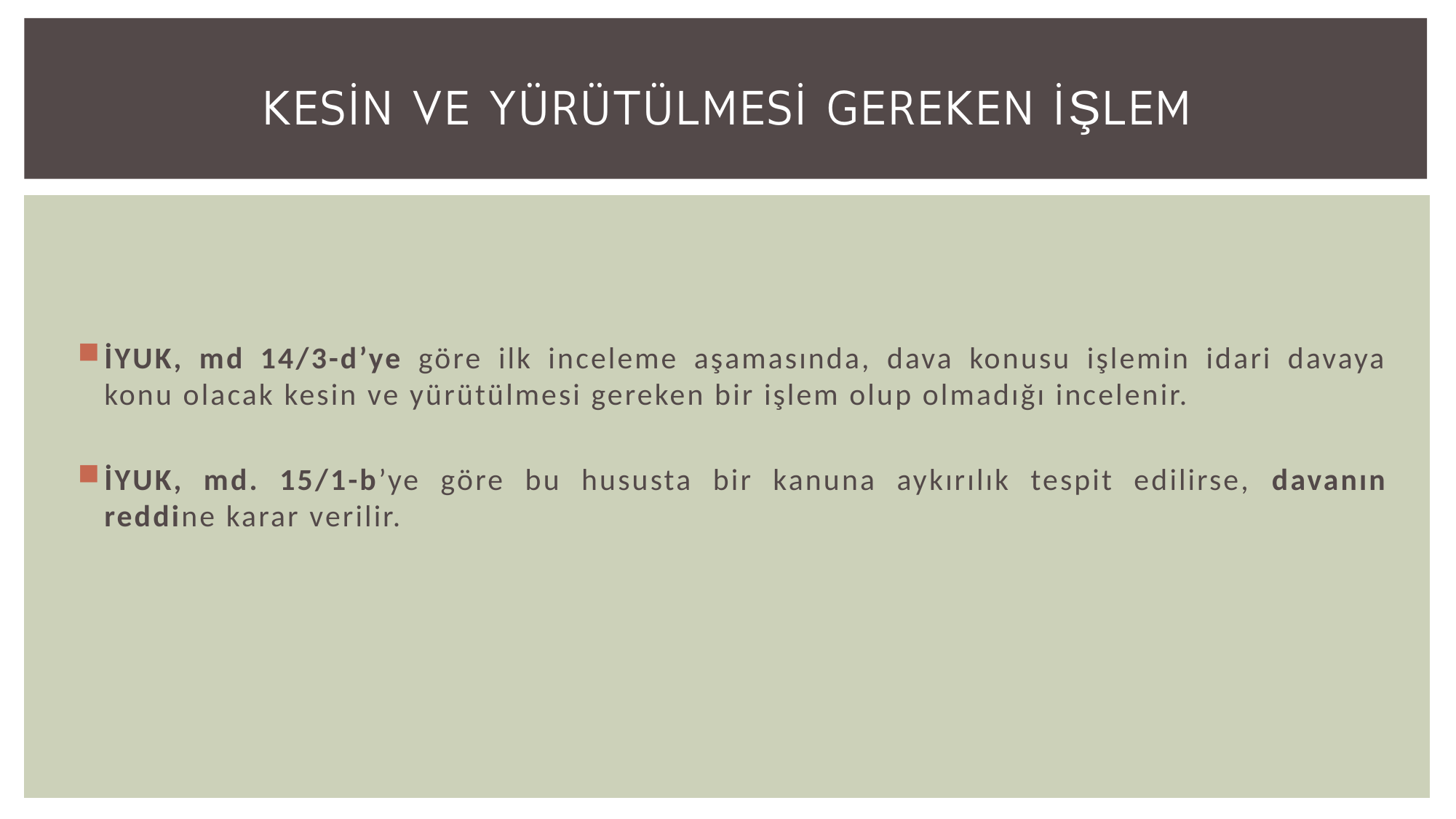

# KESİN VE YÜRÜTÜLMESİ GEREKEN İŞLEM

İYUK, md 14/3-d’ye göre ilk inceleme aşamasında, dava konusu işlemin idari davaya konu olacak kesin ve yürütülmesi gereken bir işlem olup olmadığı incelenir.

İYUK, md. 15/1-b’ye göre bu hususta bir kanuna aykırılık tespit edilirse, davanın reddine karar verilir.